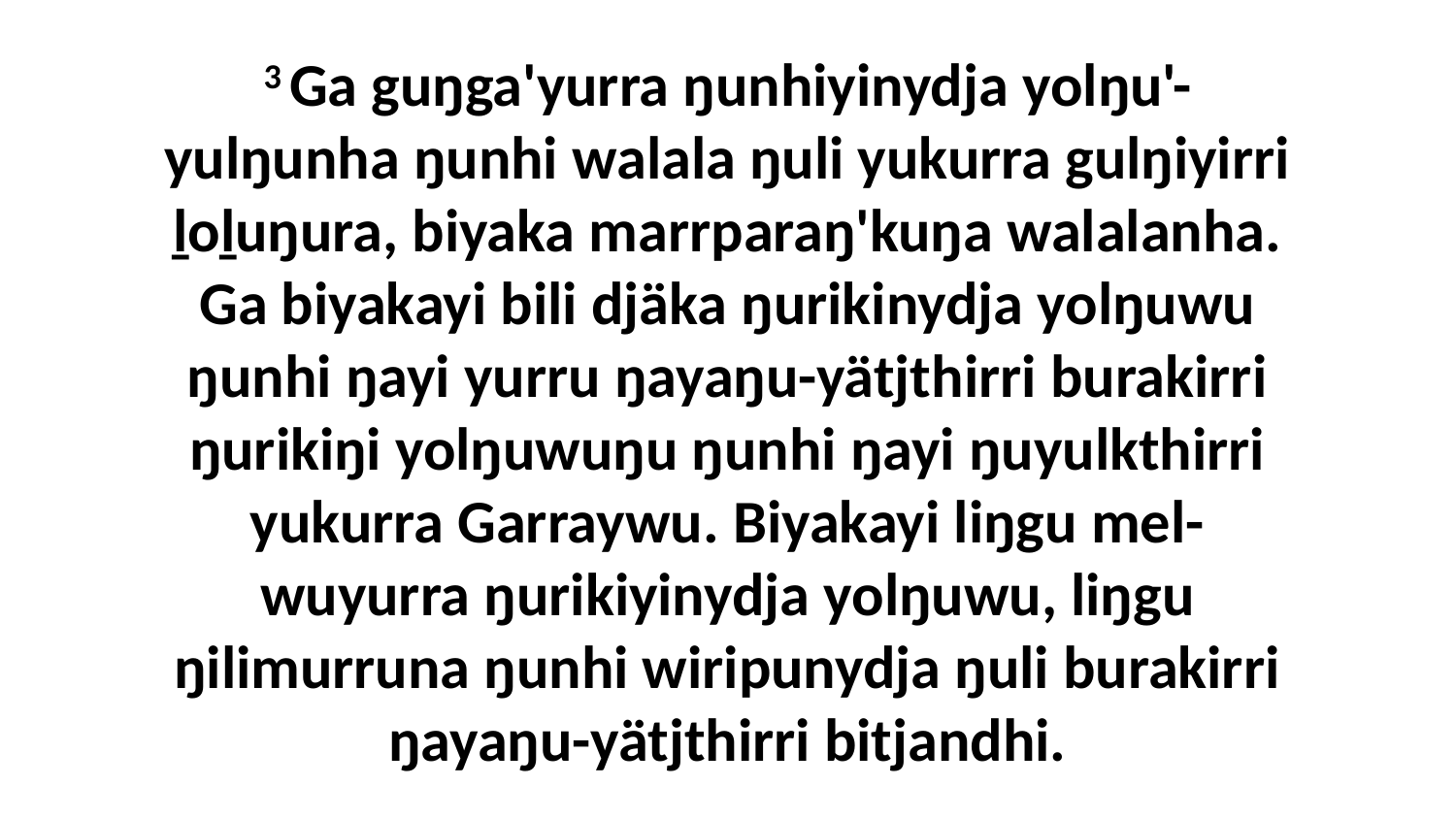

3 Ga guŋga'yurra ŋunhiyinydja yolŋu'-yulŋunha ŋunhi walala ŋuli yukurra gulŋiyirri ḻoḻuŋura, biyaka marrparaŋ'kuŋa walalanha. Ga biyakayi bili djäka ŋurikinydja yolŋuwu ŋunhi ŋayi yurru ŋayaŋu-yätjthirri burakirri ŋurikiŋi yolŋuwuŋu ŋunhi ŋayi ŋuyulkthirri yukurra Garraywu. Biyakayi liŋgu mel-wuyurra ŋurikiyinydja yolŋuwu, liŋgu ŋilimurruna ŋunhi wiripunydja ŋuli burakirri ŋayaŋu-yätjthirri bitjandhi.